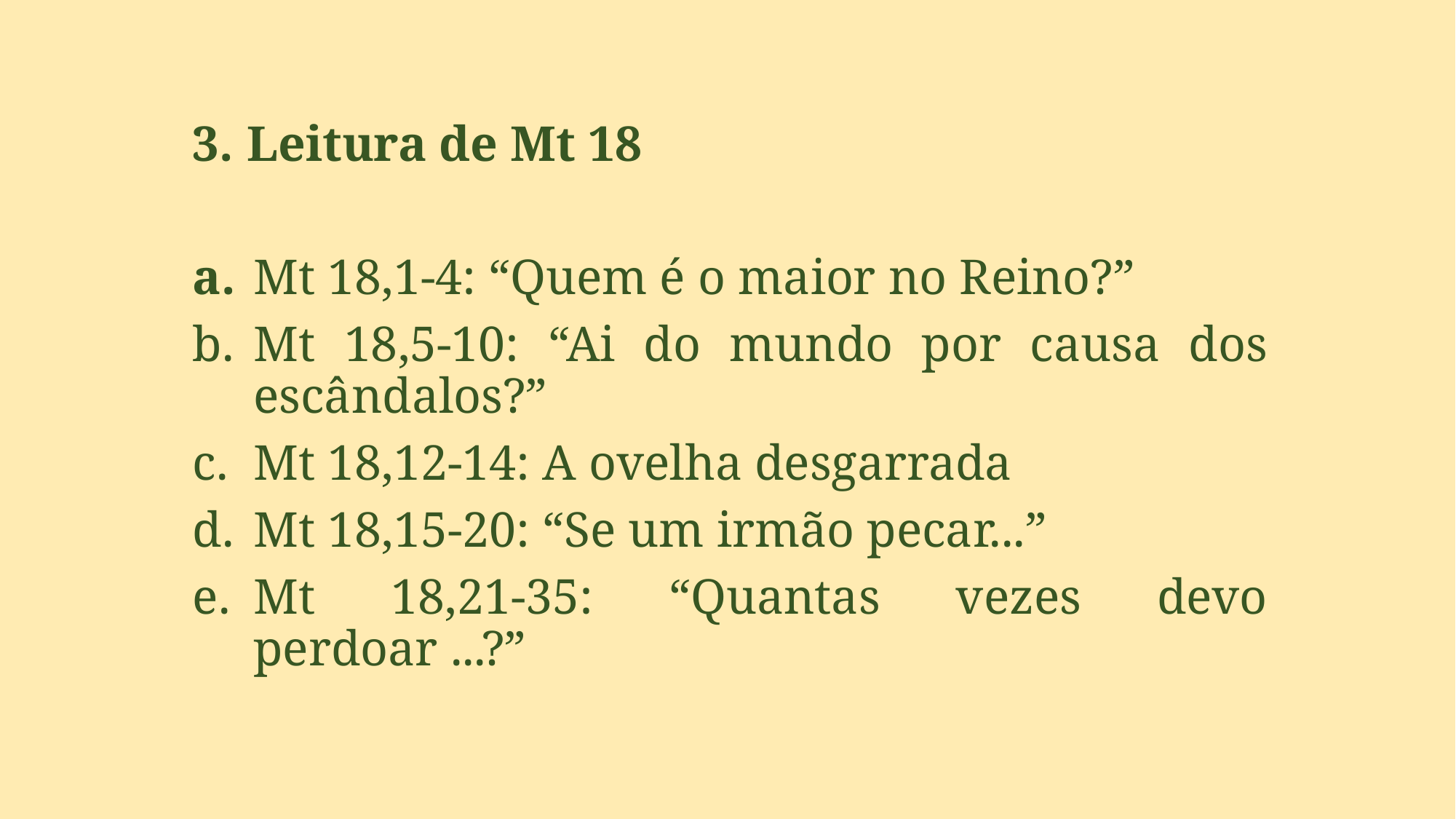

Leitura de Mt 18

	Mt 18,1-4: “Quem é o maior no Reino?”
	Mt 18,5-10: “Ai do mundo por causa dos escândalos?”
	Mt 18,12-14: A ovelha desgarrada
	Mt 18,15-20: “Se um irmão pecar...”
	Mt 18,21-35: “Quantas vezes devo perdoar ...?”